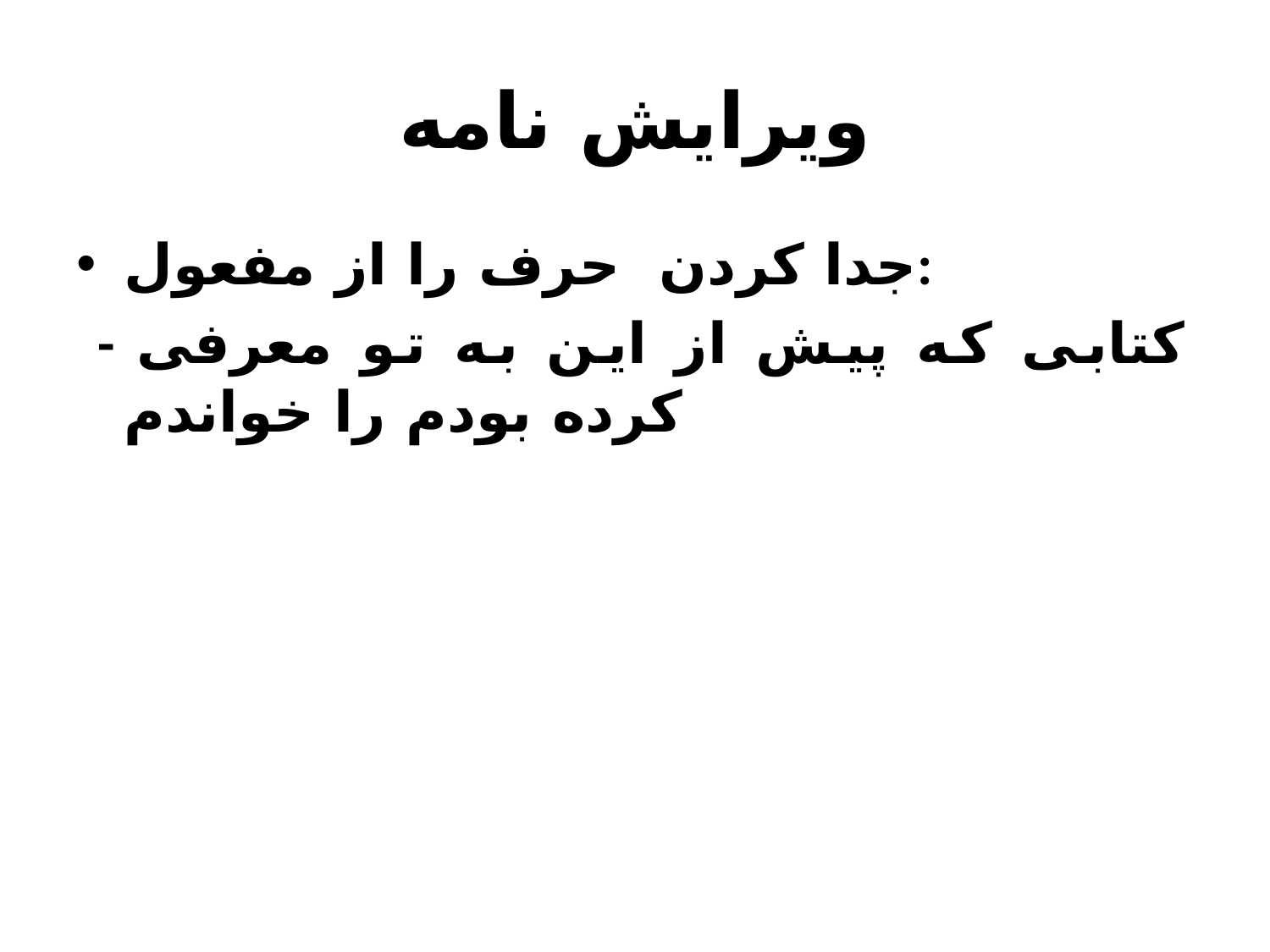

# ويرايش نامه
جدا کردن  حرف را از مفعول:
 - کتابی که پيش از اين به تو معرفی کرده بودم را خواندم